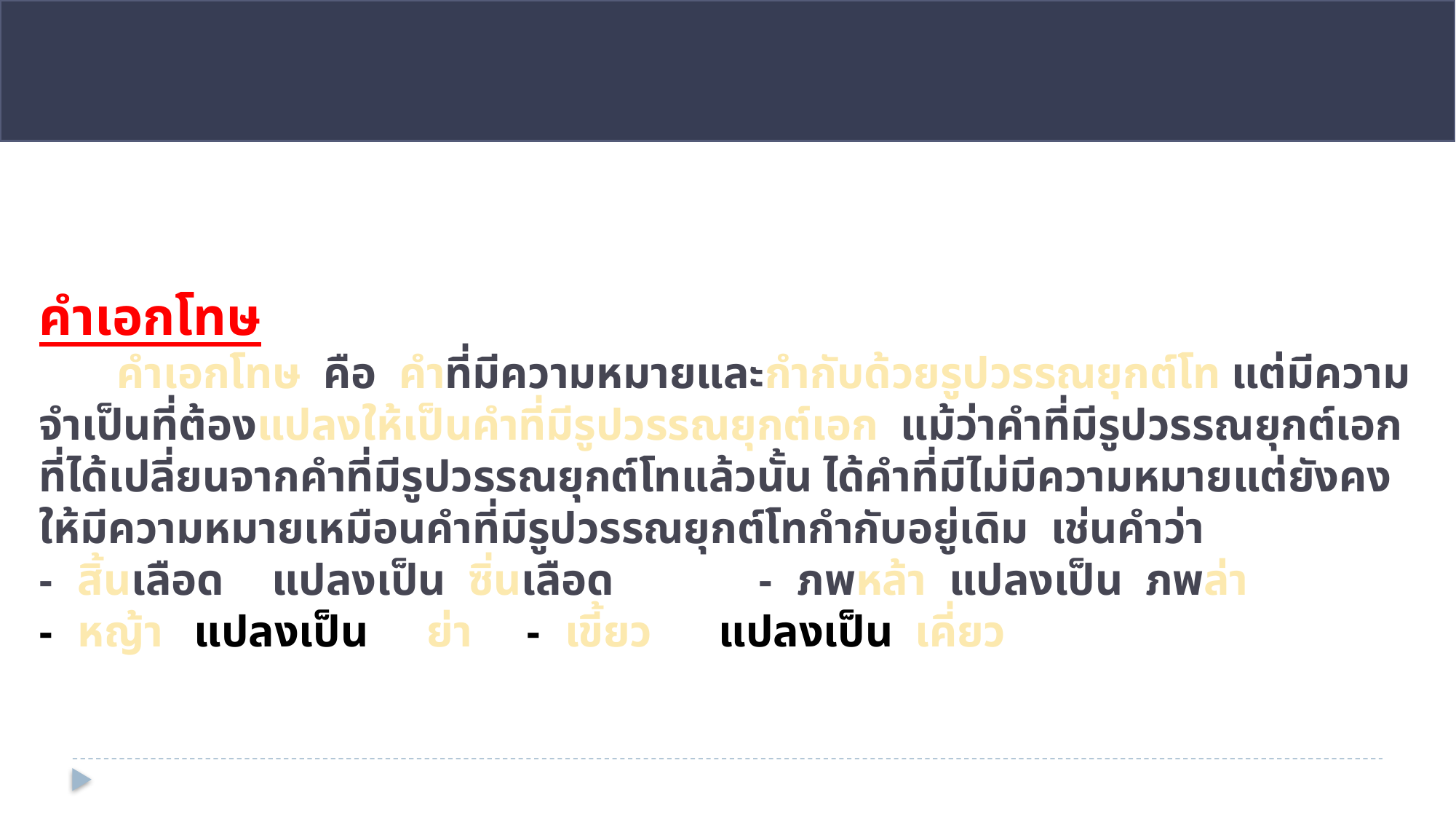

# คำเอกโทษ คำเอกโทษ  คือ  คำที่มีความหมายและกำกับด้วยรูปวรรณยุกต์โท แต่มีความจำเป็นที่ต้องแปลงให้เป็นคำที่มีรูปวรรณยุกต์เอก  แม้ว่าคำที่มีรูปวรรณยุกต์เอกที่ได้เปลี่ยนจากคำที่มีรูปวรรณยุกต์โทแล้วนั้น ได้คำที่มีไม่มีความหมายแต่ยังคงให้มีความหมายเหมือนคำที่มีรูปวรรณยุกต์โทกำกับอยู่เดิม  เช่นคำว่า -  สิ้นเลือด   	แปลงเป็น  ซิ่นเลือด     		  -  ภพหล้า  แปลงเป็น  ภพล่า -  หญ้า  	แปลงเป็น  	ย่า			  -  เขี้ยว      แปลงเป็น  เคี่ยว